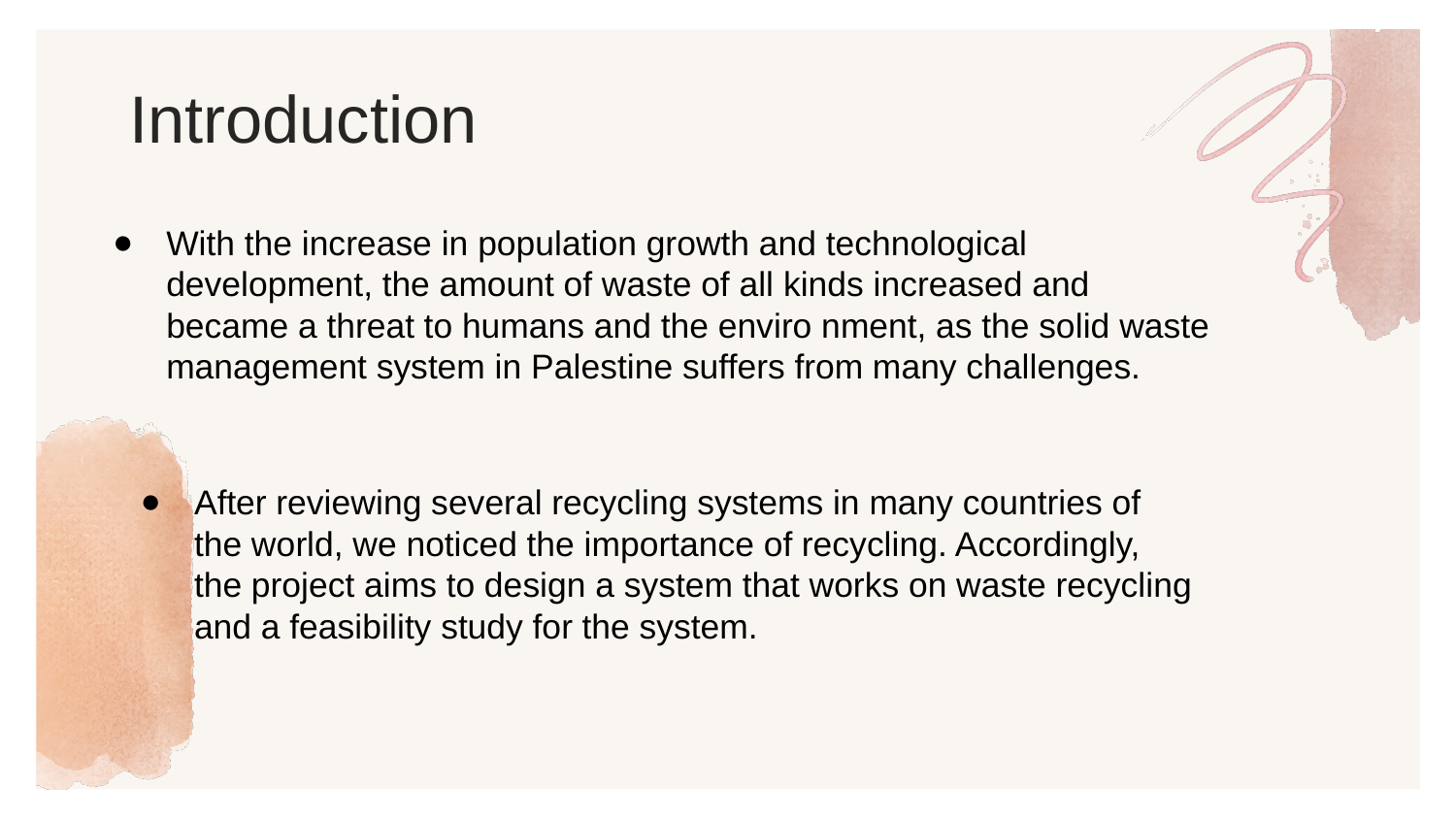

# Introduction
With the increase in population growth and technological development, the amount of waste of all kinds increased and became a threat to humans and the enviro nment, as the solid waste management system in Palestine suffers from many challenges.
After reviewing several recycling systems in many countries of the world, we noticed the importance of recycling. Accordingly, the project aims to design a system that works on waste recycling and a feasibility study for the system.